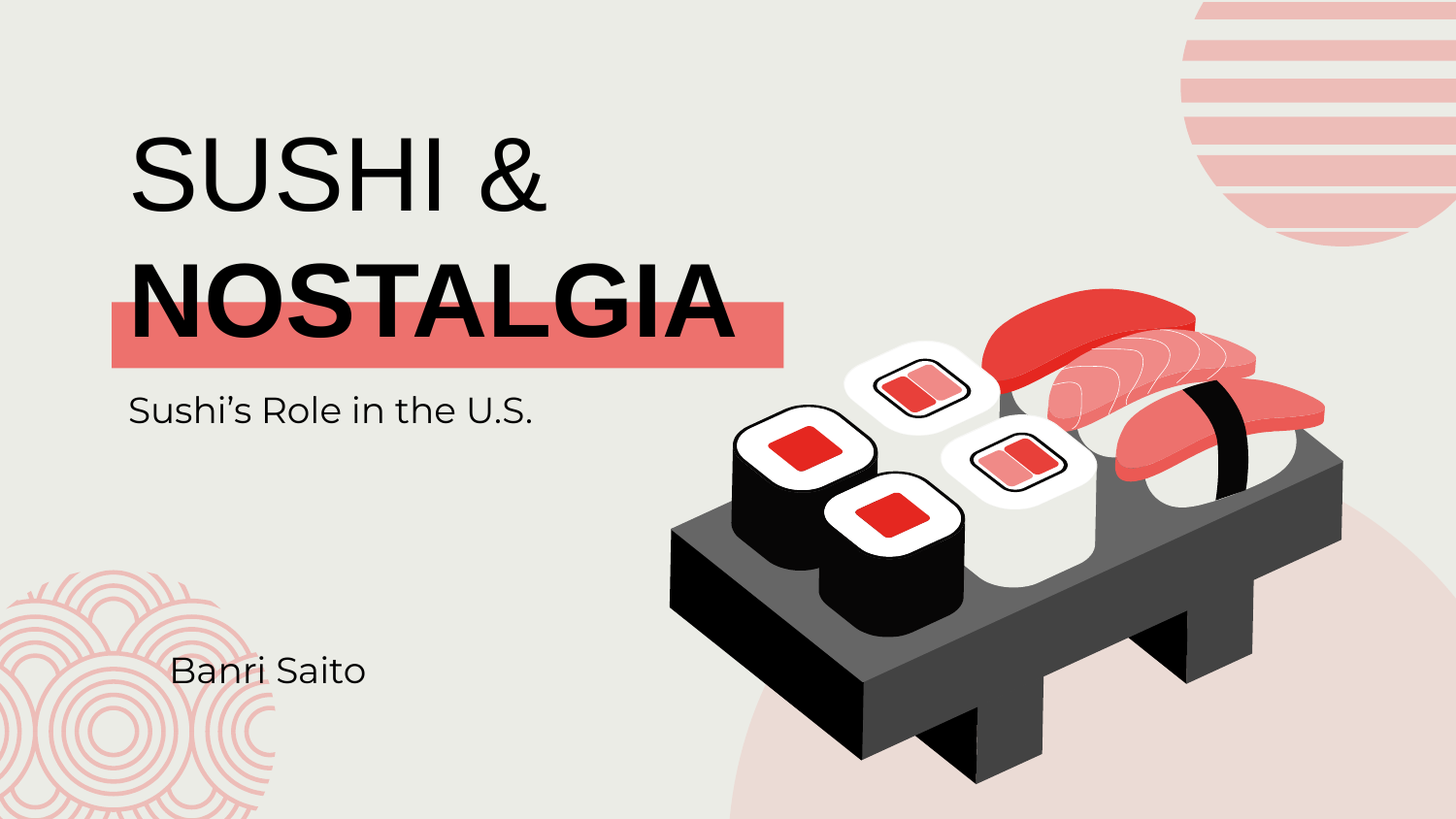

# SUSHI &
NOSTALGIA

Sushi’s Role in the U.S.
Banri Saito